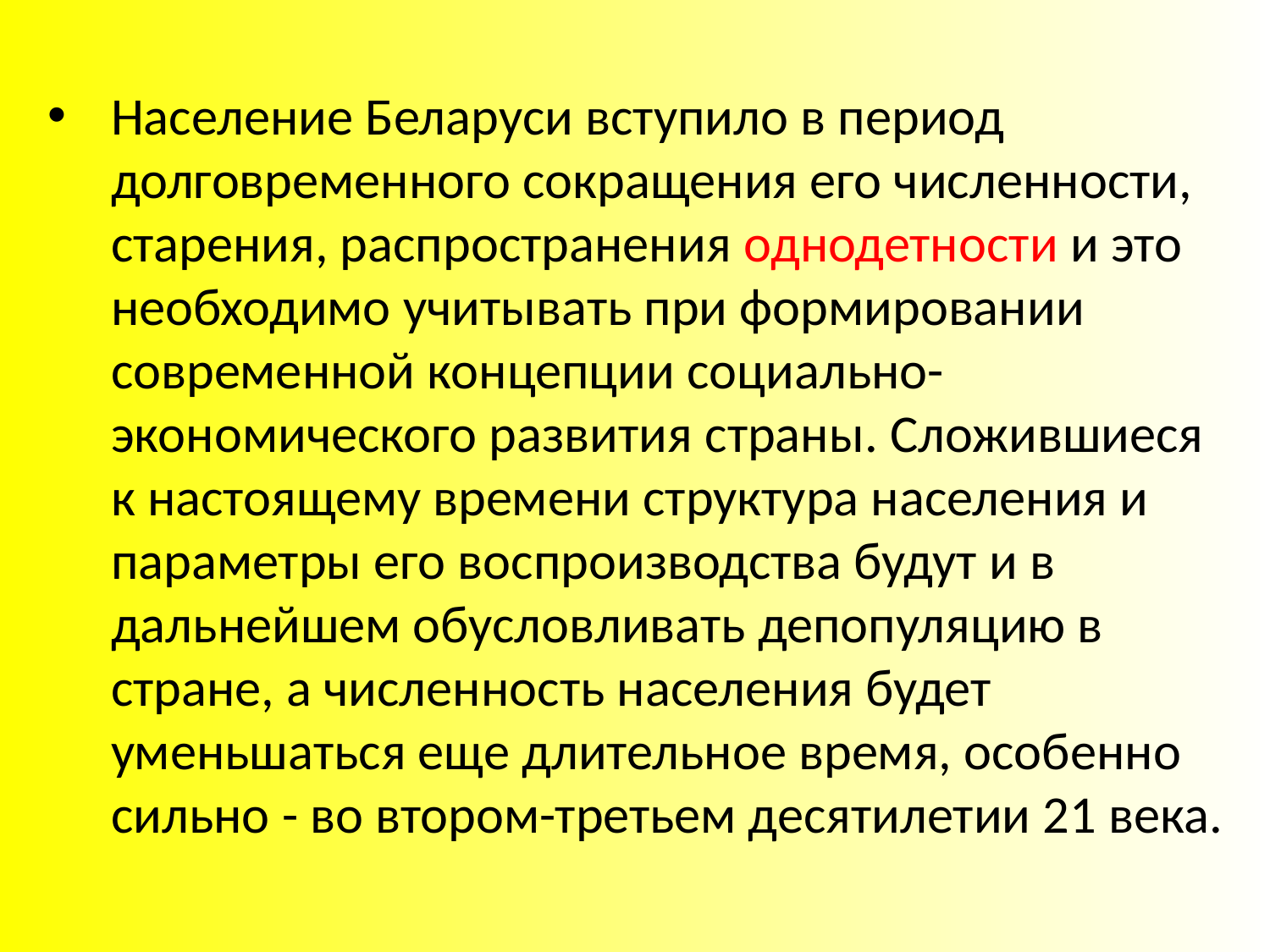

Население Беларуси вступило в период долговременного сокращения его численности, старения, распространения однодетности и это необходимо учитывать при формировании современной концепции социально-экономического развития страны. Сложившиеся к настоящему времени структура населения и параметры его воспроизводства будут и в дальнейшем обусловливать депопуляцию в стране, а численность населения будет уменьшаться еще длительное время, особенно сильно - во втором-третьем десятилетии 21 века.